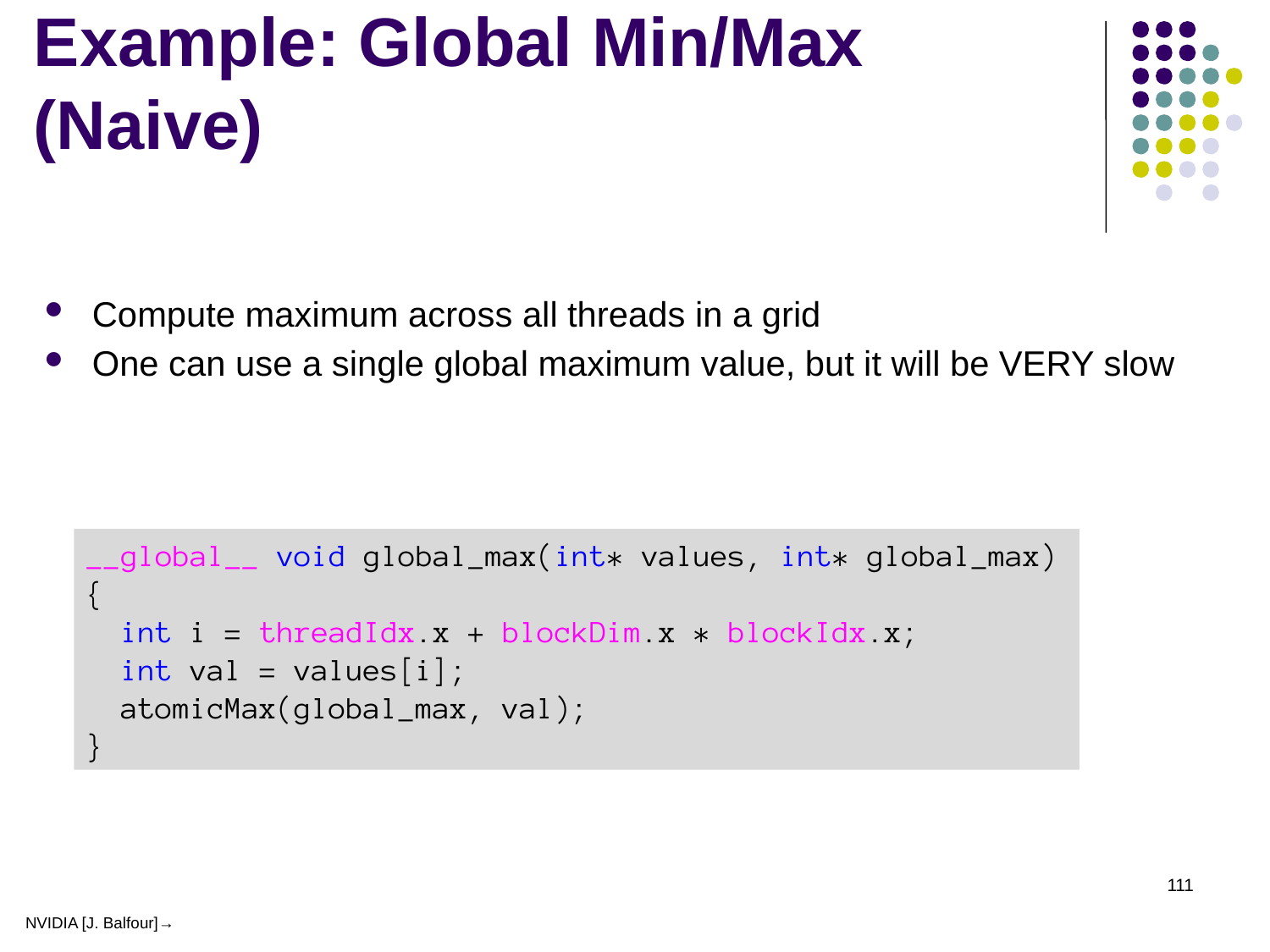

# Example: Global Min/Max (Naive)
Compute maximum across all threads in a grid
One can use a single global maximum value, but it will be VERY slow
__global__ void global_max(int* values, int* global_max)
{
  int i = threadIdx.x + blockDim.x * blockIdx.x;
  int val = values[i];
  atomicMax(global_max, val);
}
111
NVIDIA [J. Balfour]→